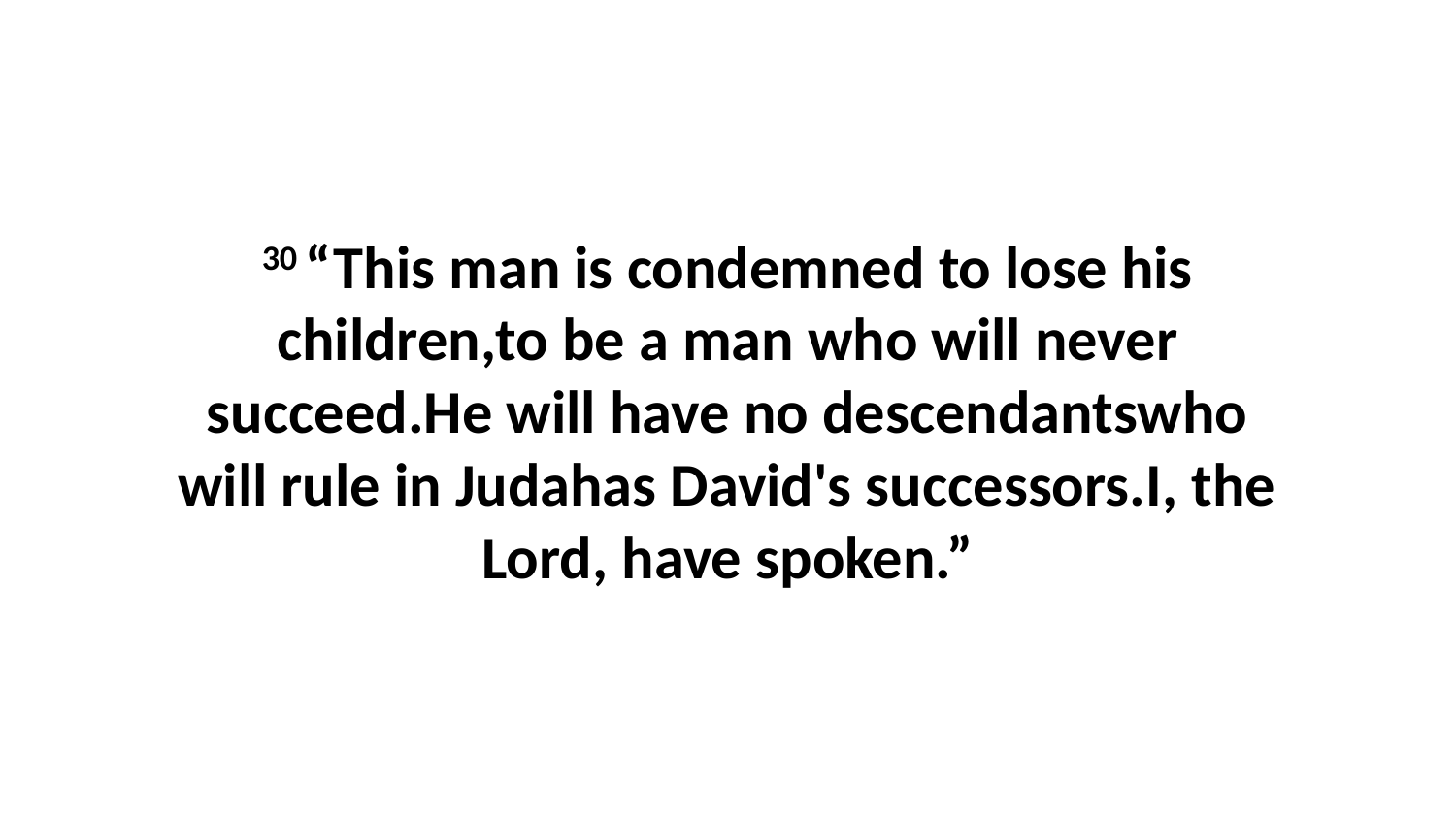

30 “This man is condemned to lose his children,to be a man who will never succeed.He will have no descendantswho will rule in Judahas David's successors.I, the Lord, have spoken.”